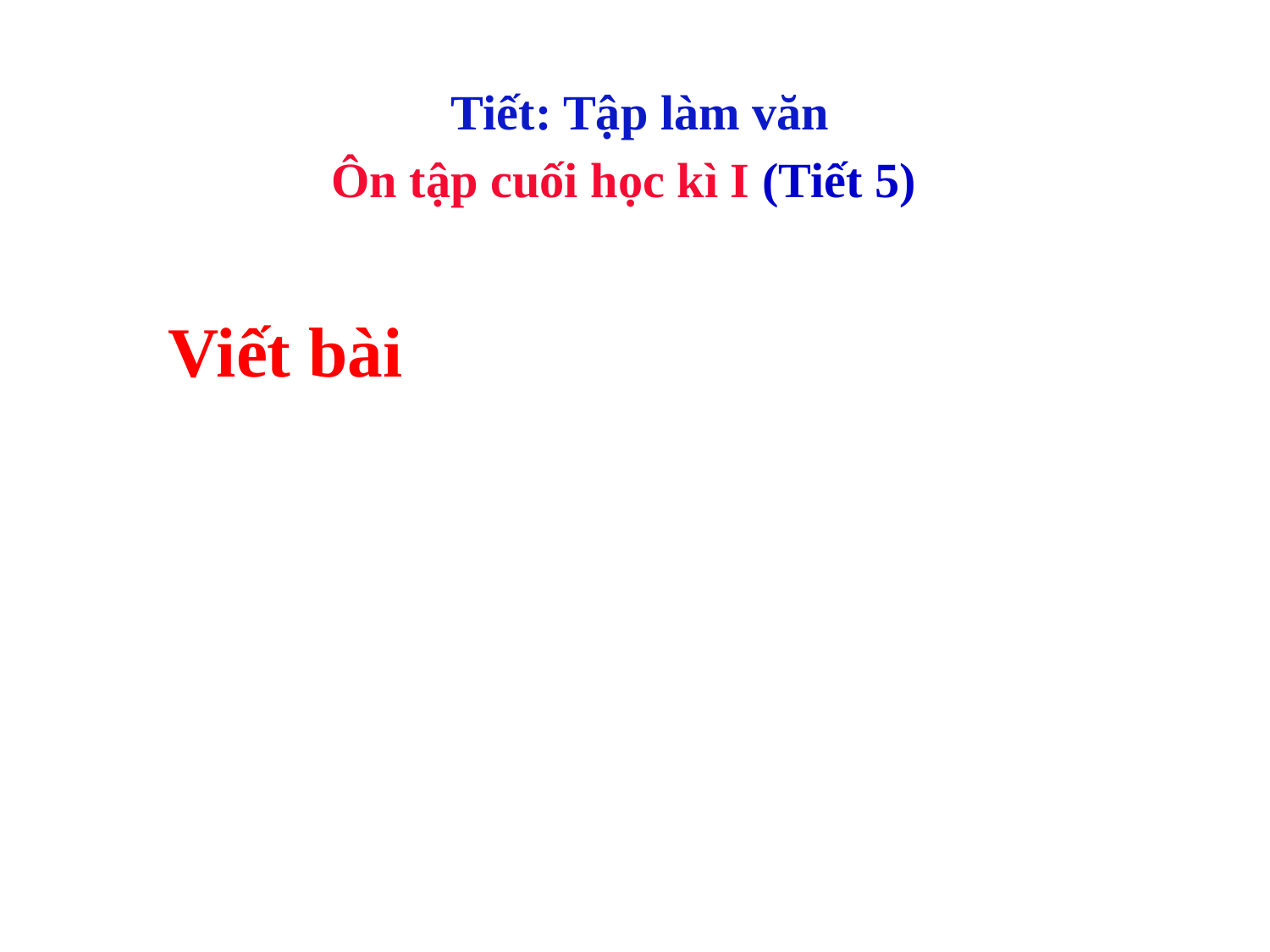

Tiết: Tập làm văn
 Ôn tập cuối học kì I (Tiết 5)
# Viết bài